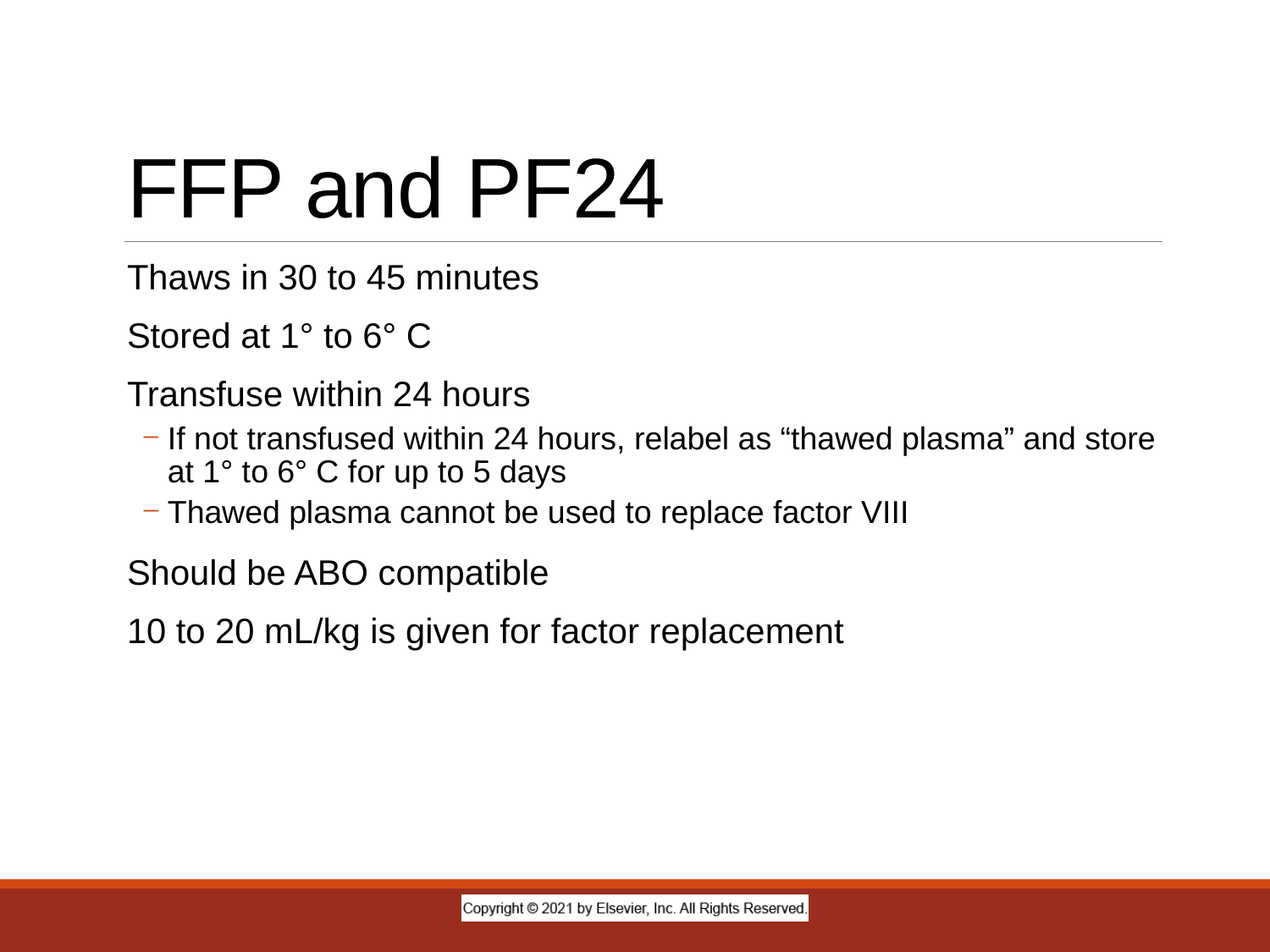

# FFP and PF24
Thaws in 30 to 45 minutes
Stored at 1° to 6° C
Transfuse within 24 hours
If not transfused within 24 hours, relabel as “thawed plasma” and store at 1° to 6° C for up to 5 days
Thawed plasma cannot be used to replace factor VIII
Should be ABO compatible
10 to 20 mL/kg is given for factor replacement